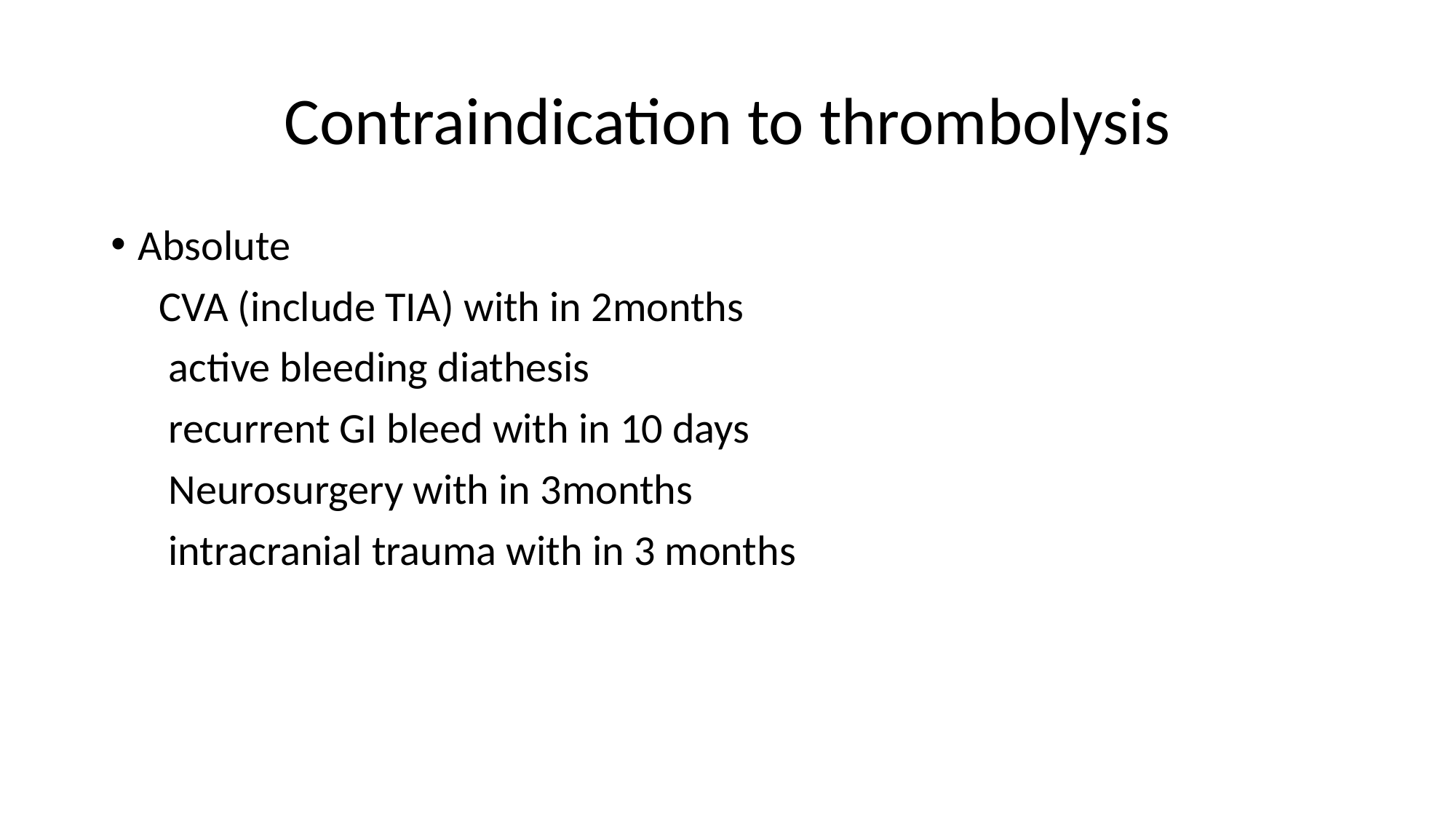

# Contraindication to thrombolysis
Absolute
     CVA (include TIA) with in 2months
      active bleeding diathesis
      recurrent GI bleed with in 10 days
      Neurosurgery with in 3months
      intracranial trauma with in 3 months